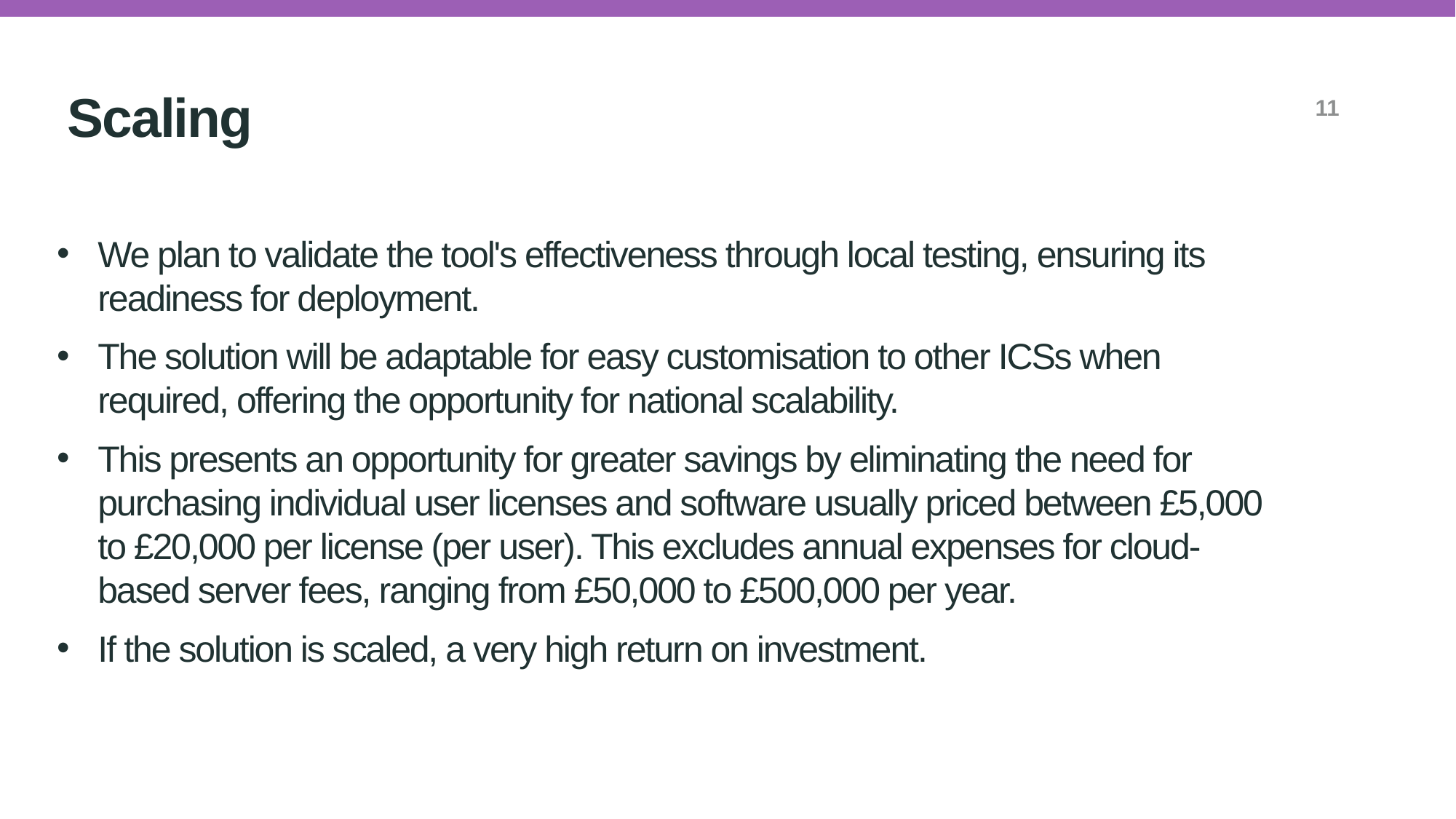

# Scaling
11
We plan to validate the tool's effectiveness through local testing, ensuring its readiness for deployment.
The solution will be adaptable for easy customisation to other ICSs when required, offering the opportunity for national scalability.
This presents an opportunity for greater savings by eliminating the need for purchasing individual user licenses and software usually priced between £5,000 to £20,000 per license (per user). This excludes annual expenses for cloud-based server fees, ranging from £50,000 to £500,000 per year.
If the solution is scaled, a very high return on investment.